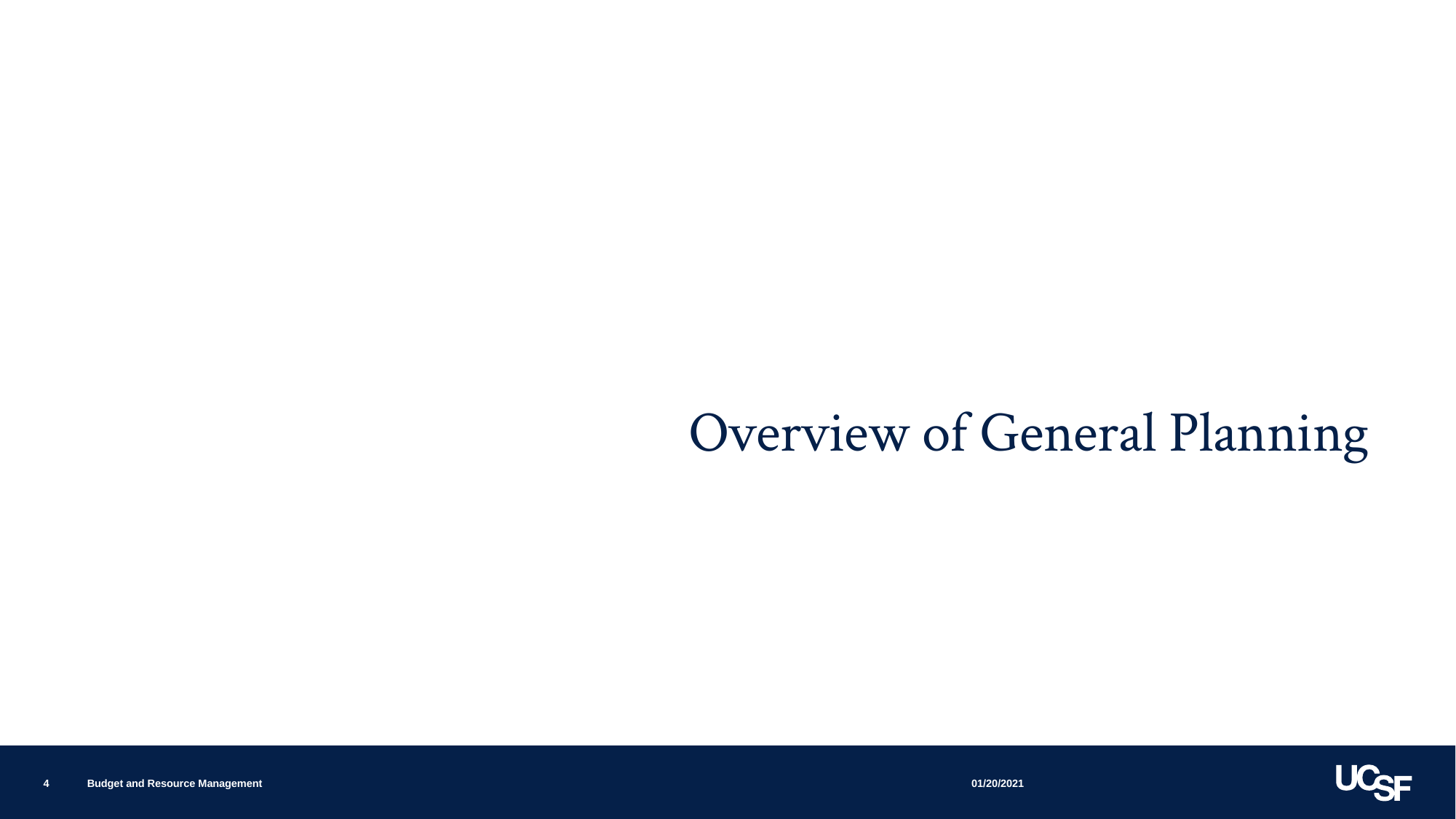

# Overview of General Planning
01/20/2021
4
Budget and Resource Management